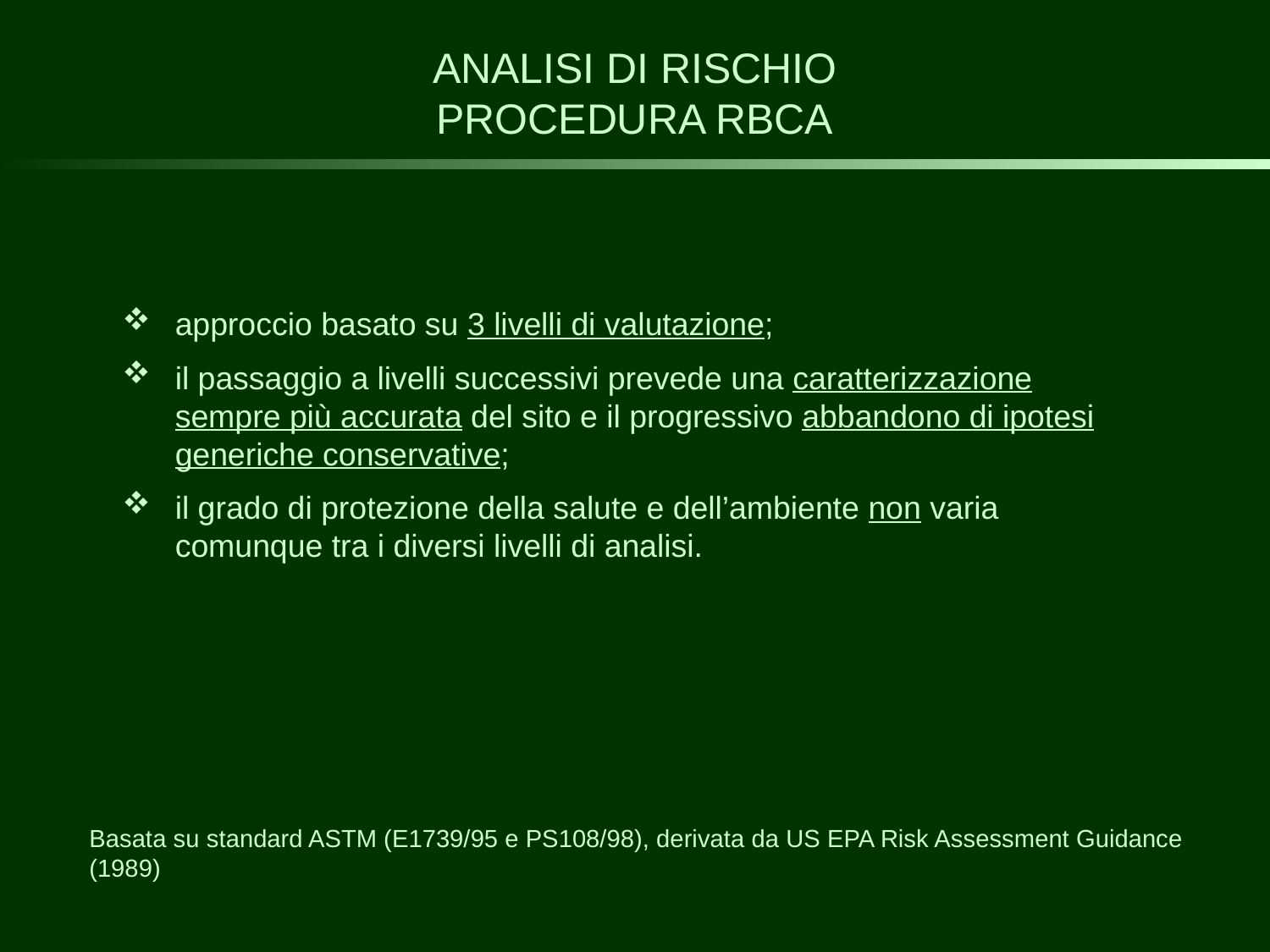

ANALISI DI RISCHIO
PROCEDURA RBCA

approccio basato su 3 livelli di valutazione;
il passaggio a livelli successivi prevede una caratterizzazione sempre più accurata del sito e il progressivo abbandono di ipotesi generiche conservative;
il grado di protezione della salute e dell’ambiente non varia comunque tra i diversi livelli di analisi.

Basata su standard ASTM (E1739/95 e PS108/98), derivata da US EPA Risk Assessment Guidance (1989)